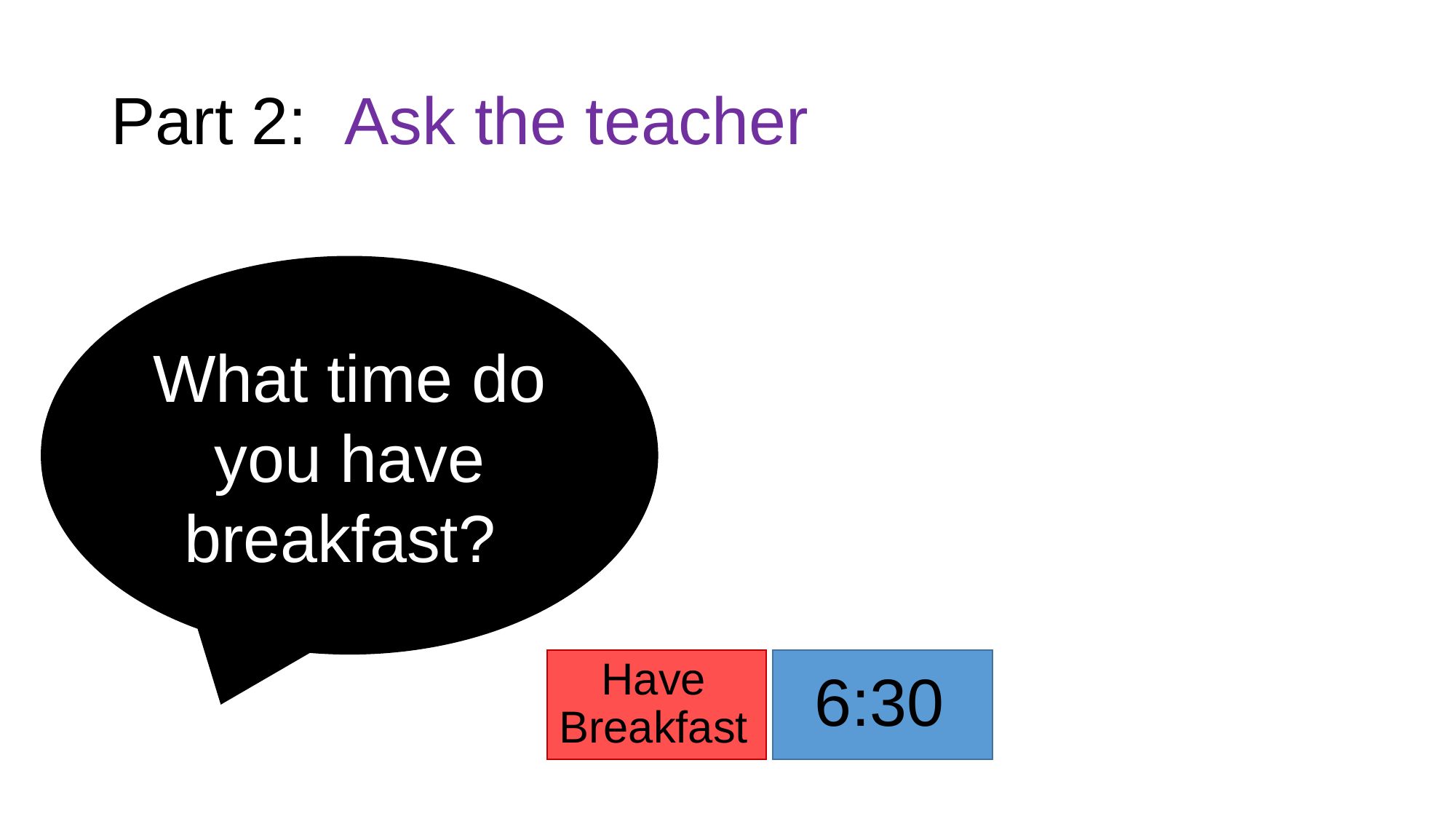

# Part 2:  Ask the teacher
What time do you have breakfast?

6:30

Have Breakfast